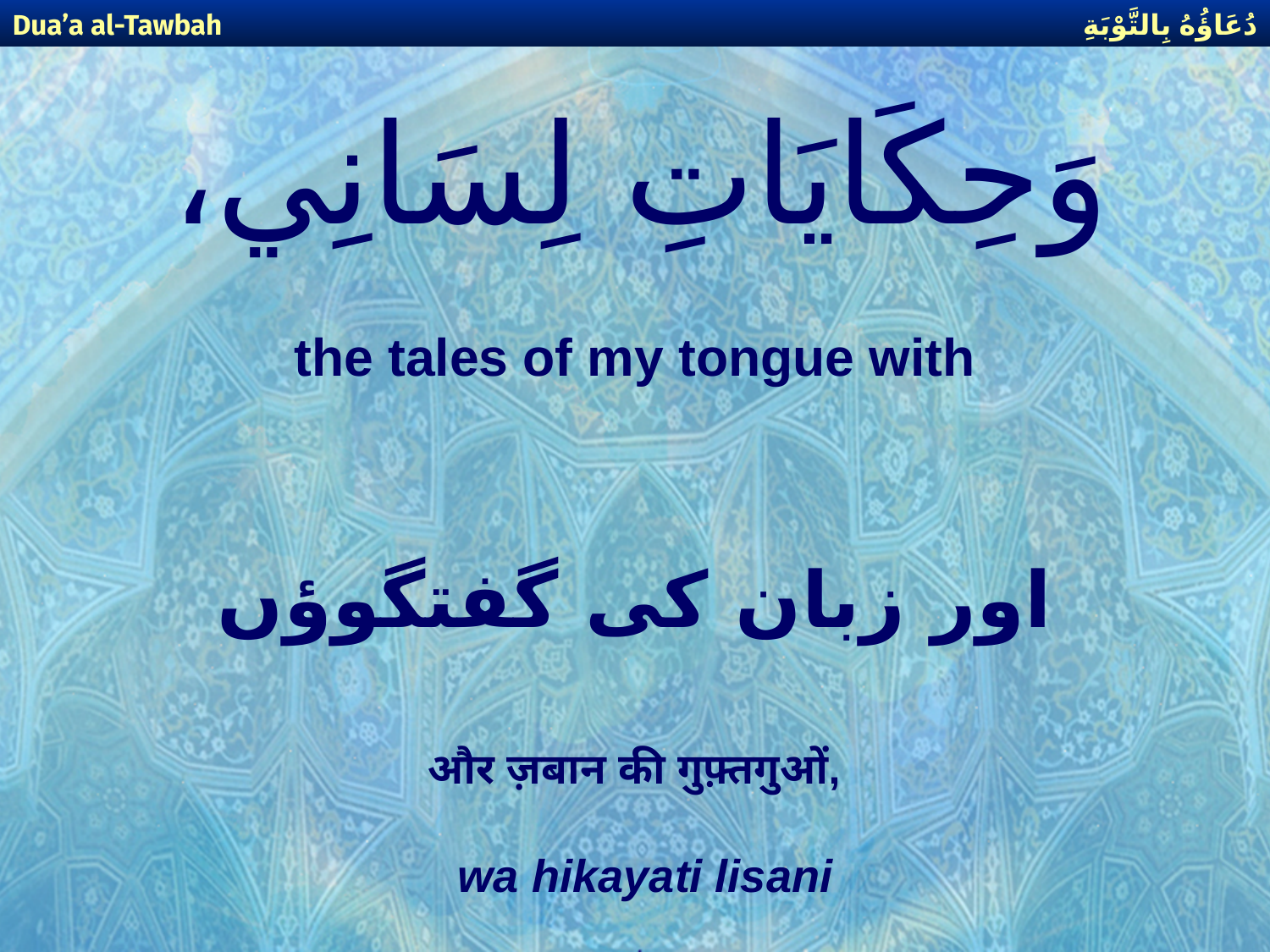

دُعَاؤُهُ بِالتَّوْبَةِ
Dua’a al-Tawbah
# وَحِكَايَاتِ لِسَانِي،
the tales of my tongue with
اور زبان کی گفتگوؤں
और ज़बान की गुफ़्तगुओं,
wa hikayati lisani